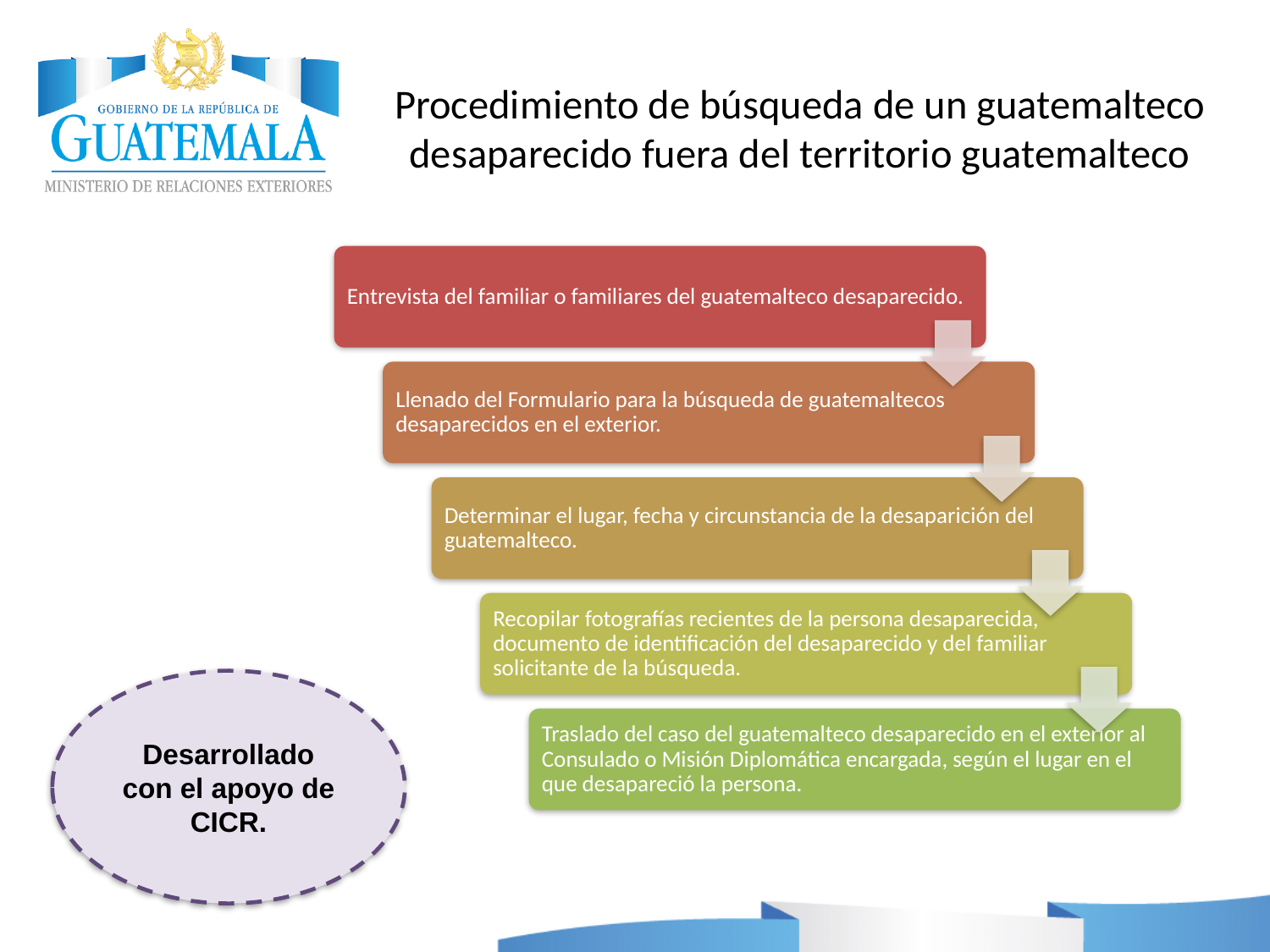

Procedimiento de búsqueda de un guatemalteco desaparecido fuera del territorio guatemalteco
Entrevista del familiar o familiares del guatemalteco desaparecido.
Llenado del Formulario para la búsqueda de guatemaltecos desaparecidos en el exterior.
Determinar el lugar, fecha y circunstancia de la desaparición del guatemalteco.
Recopilar fotografías recientes de la persona desaparecida, documento de identificación del desaparecido y del familiar solicitante de la búsqueda.
Traslado del caso del guatemalteco desaparecido en el exterior al Consulado o Misión Diplomática encargada, según el lugar en el que desapareció la persona.

#
Desarrollado con el apoyo de CICR.